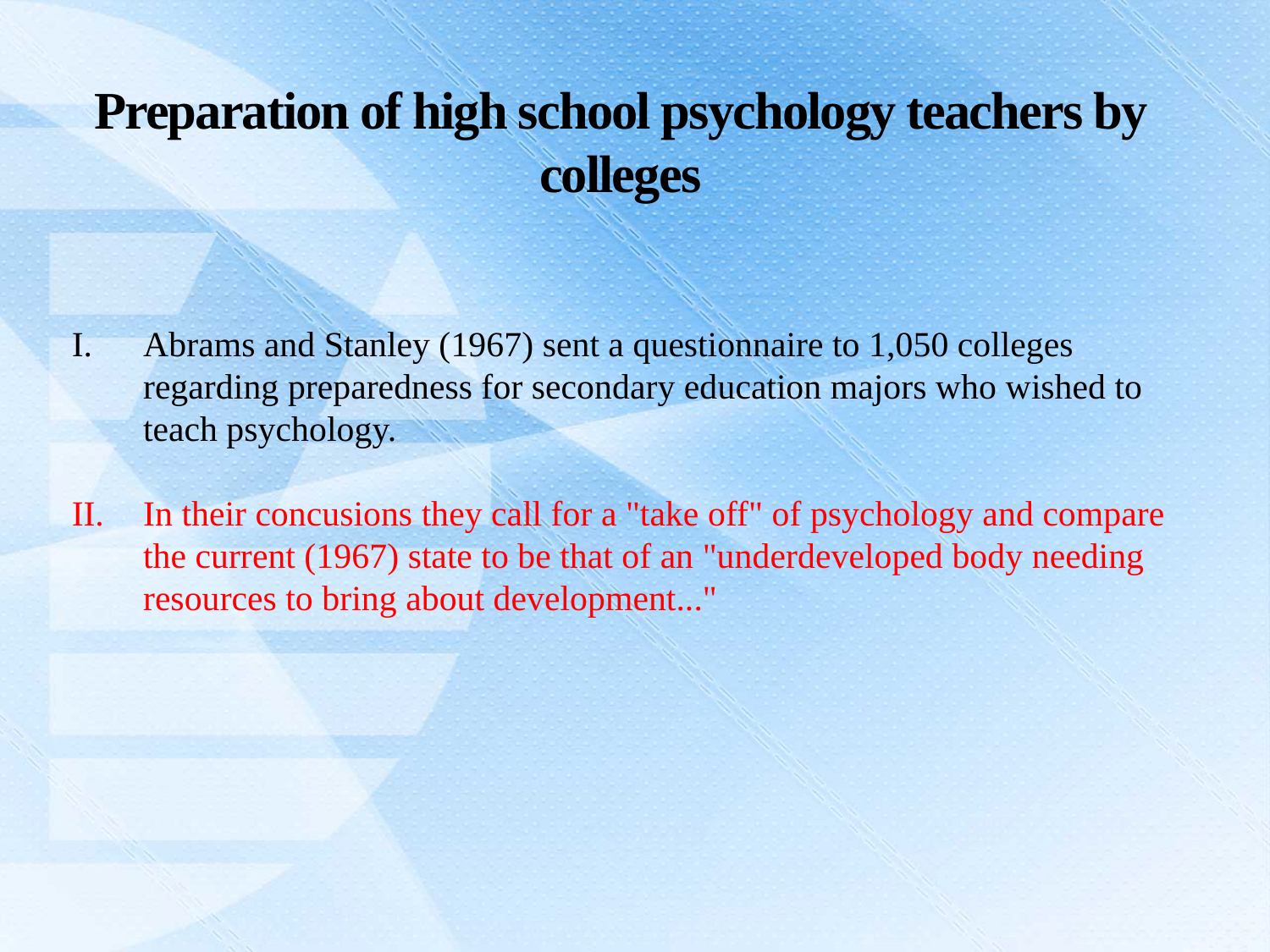

Preparation of high school psychology teachers by colleges

Abrams and Stanley (1967) sent a questionnaire to 1,050 colleges regarding preparedness for secondary education majors who wished to teach psychology.

In their concusions they call for a "take off" of psychology and compare the current (1967) state to be that of an "underdeveloped body needing resources to bring about development..."